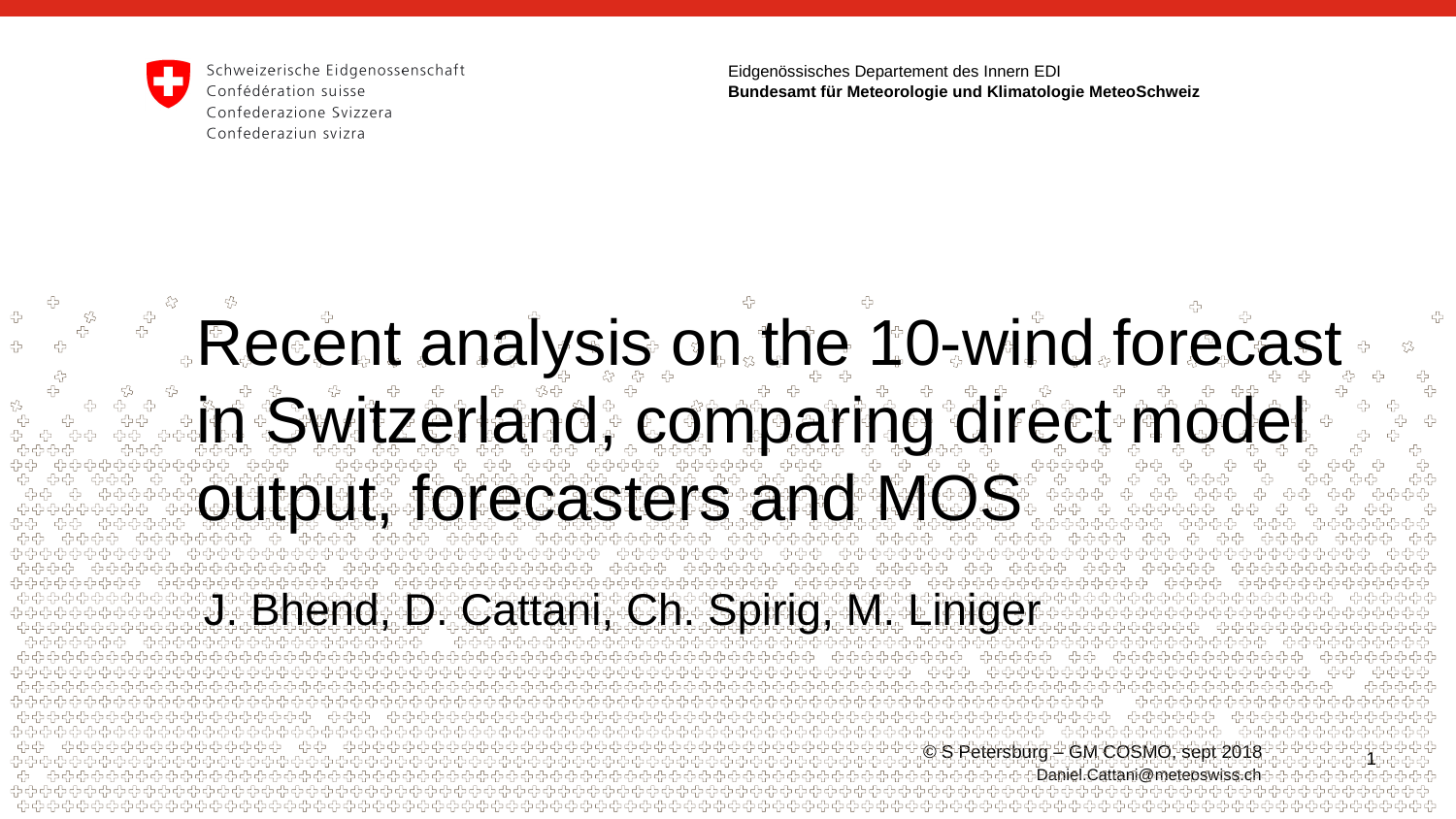

# Recent analysis on the 10-wind forecast in Switzerland, comparing direct model output, forecasters and MOS
J. Bhend, D. Cattani, Ch. Spirig, M. Liniger